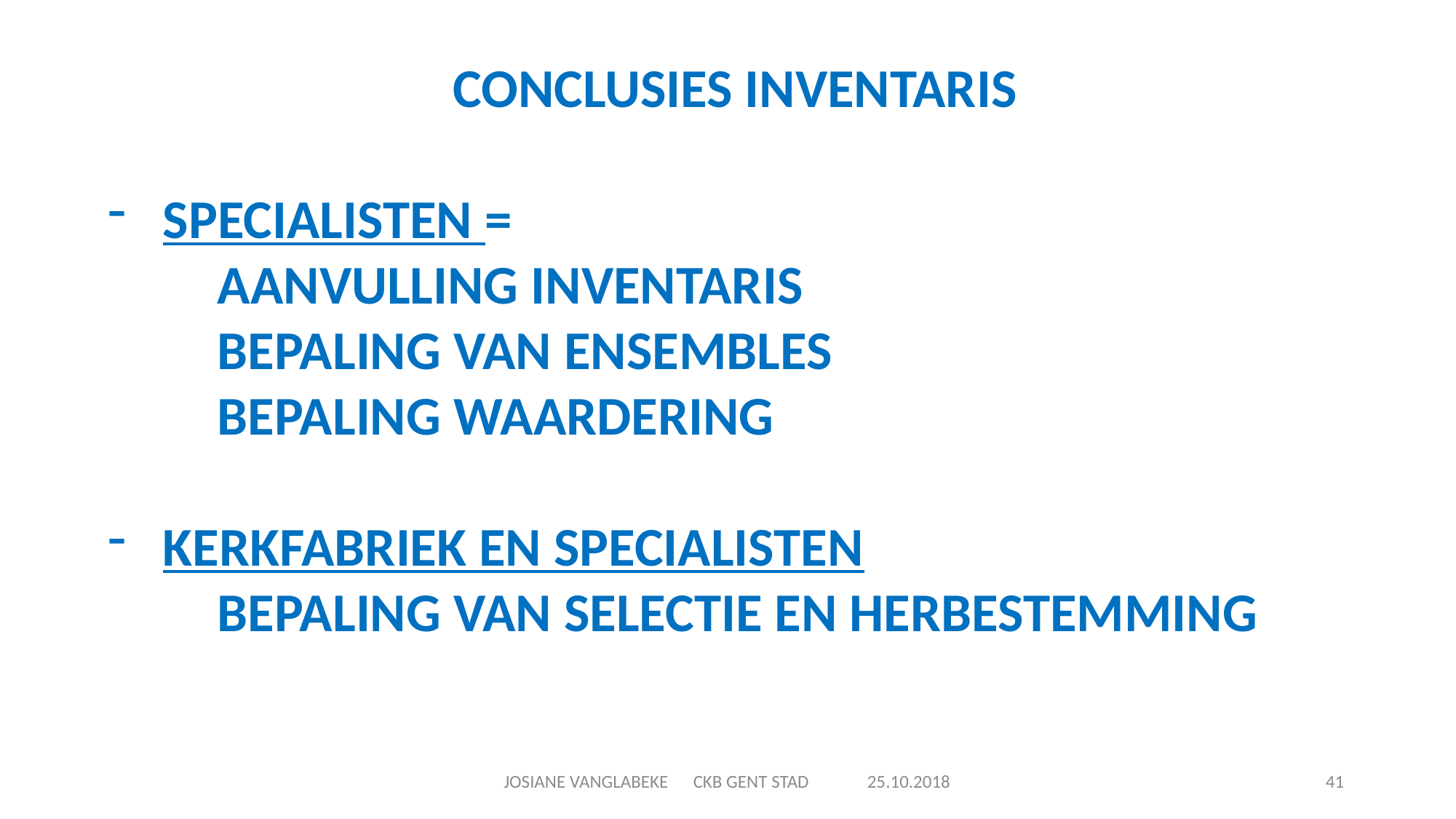

CONCLUSIES INVENTARIS

SPECIALISTEN =
	AANVULLING INVENTARIS
	BEPALING VAN ENSEMBLES
	BEPALING WAARDERING

KERKFABRIEK EN SPECIALISTEN
	BEPALING VAN SELECTIE EN HERBESTEMMING
JOSIANE VANGLABEKE      CKB GENT STAD              25.10.2018
41